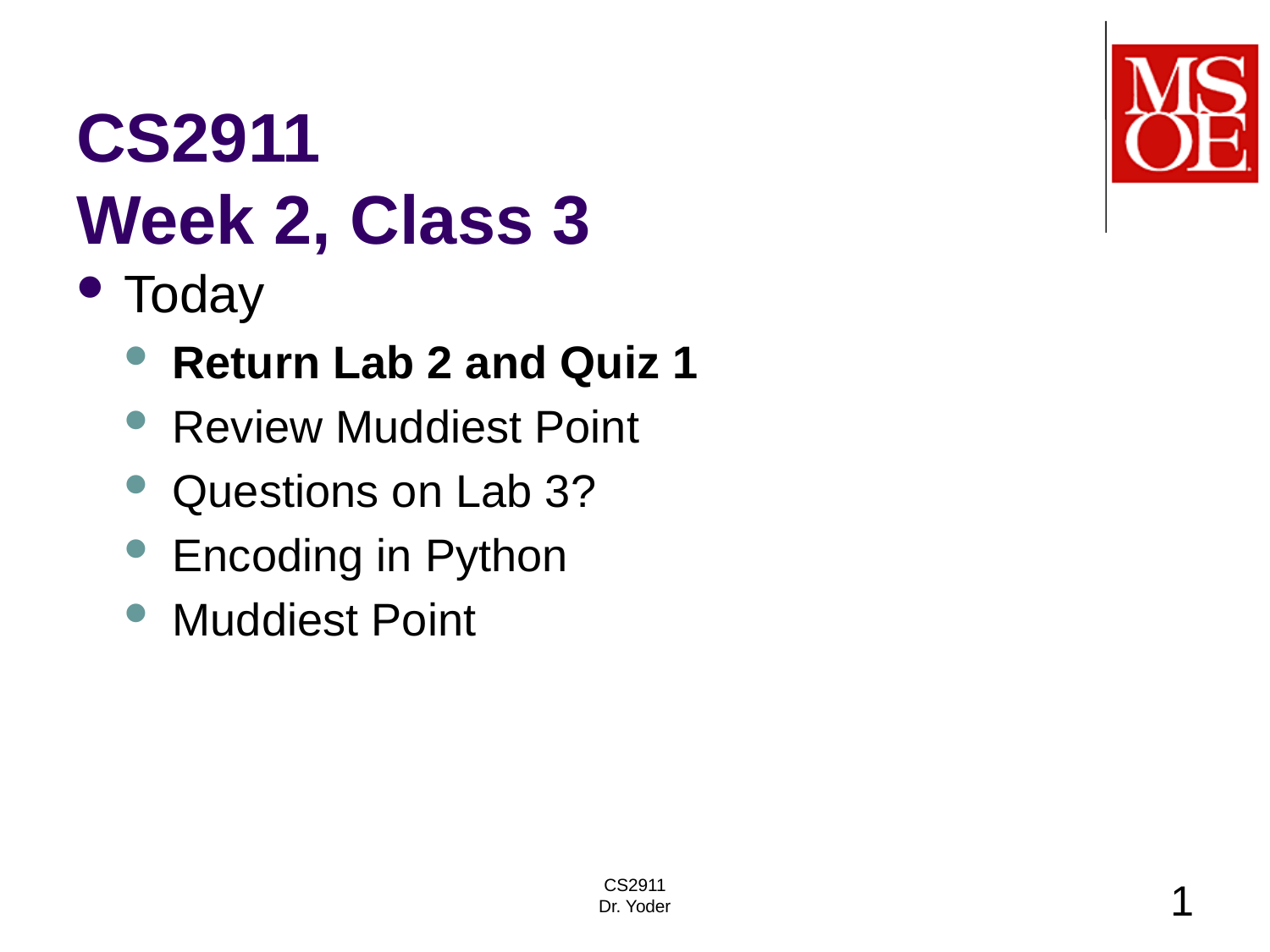

# CS2911 Week 2, Class 3
Today
Return Lab 2 and Quiz 1
Review Muddiest Point
Questions on Lab 3?
Encoding in Python
Muddiest Point
CS2911
Dr. Yoder
1